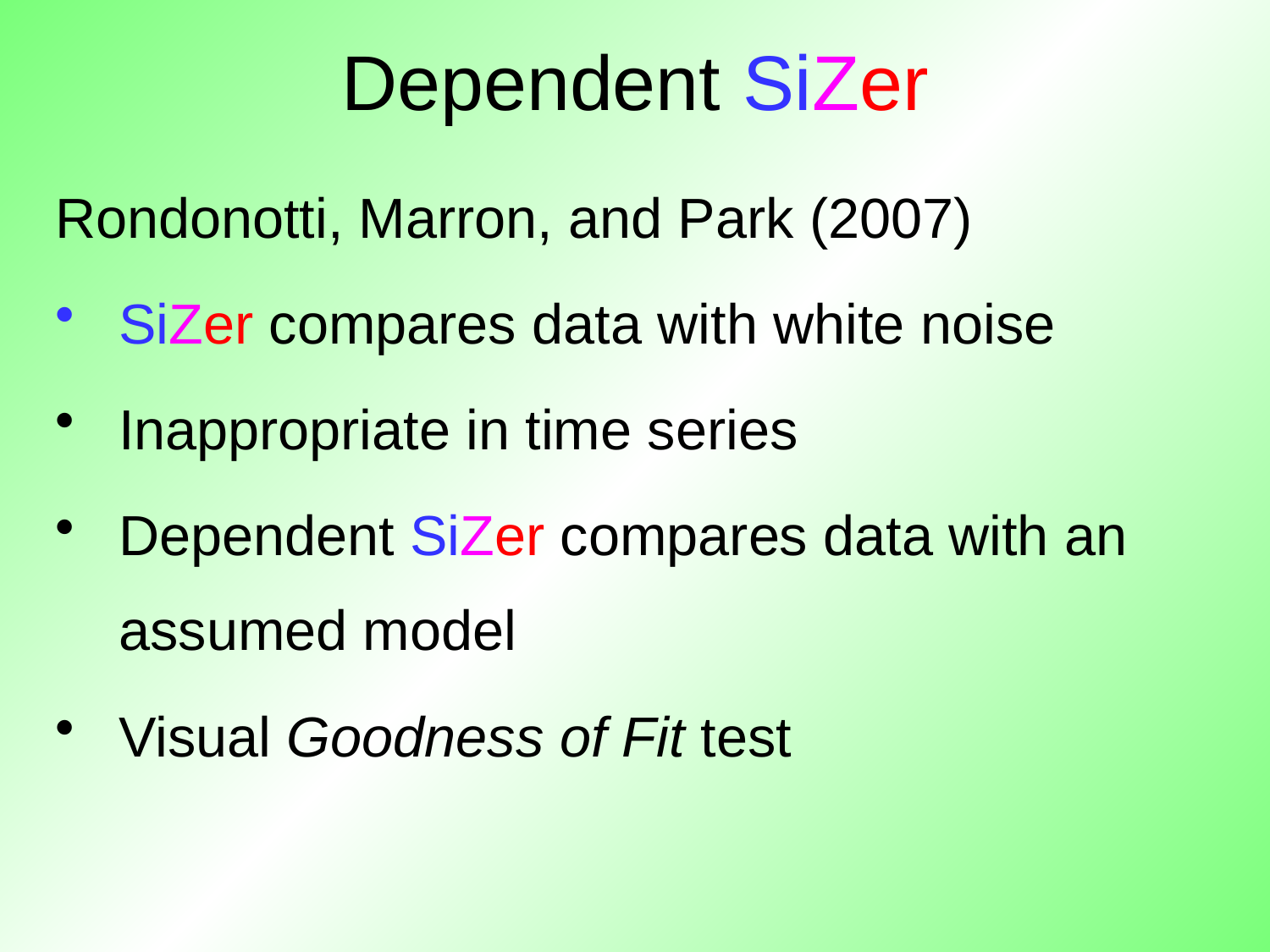

Dependent SiZer
Rondonotti, Marron, and Park (2007)
SiZer compares data with white noise
Inappropriate in time series
Dependent SiZer compares data with an assumed model
Visual Goodness of Fit test